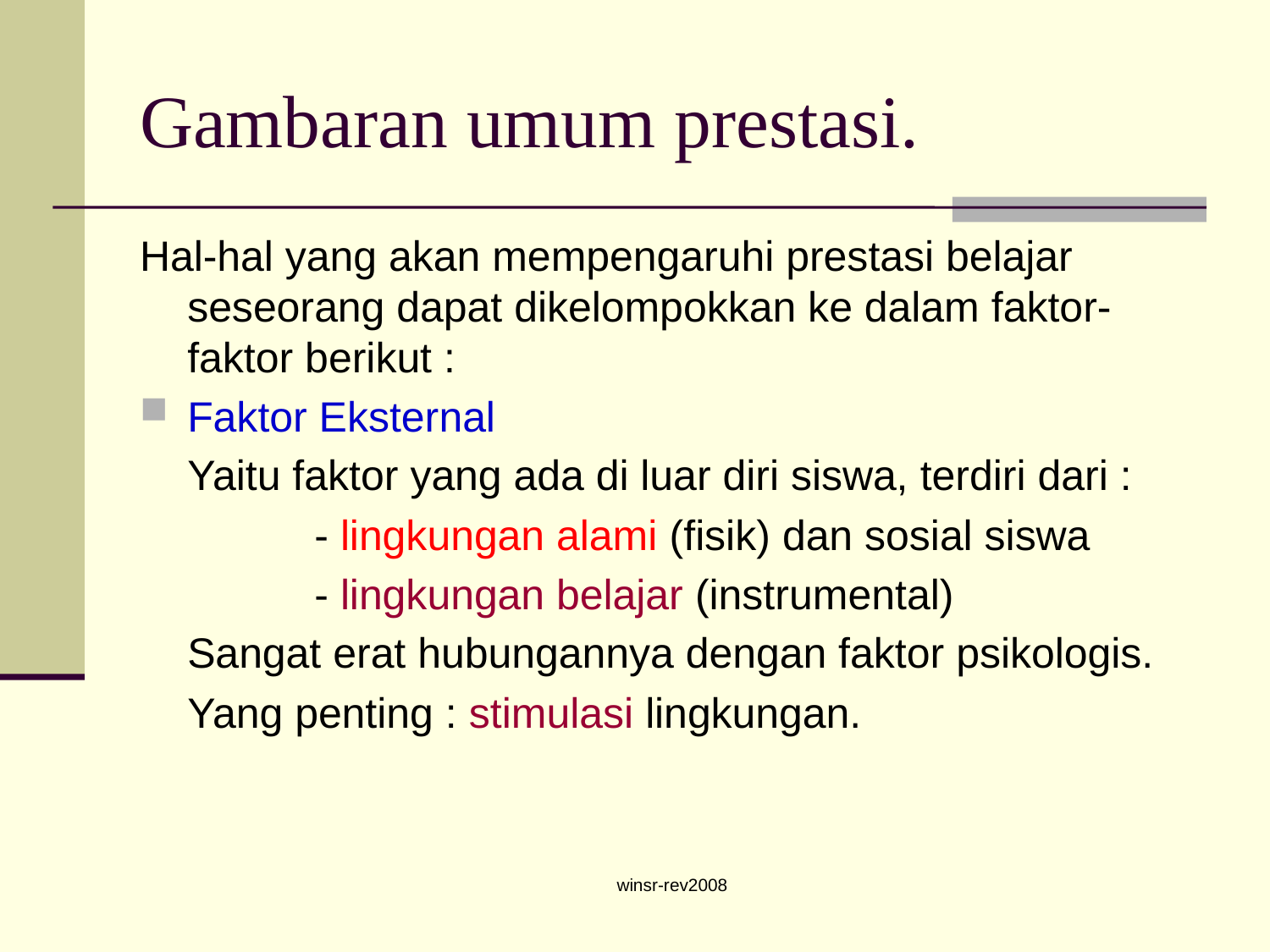

# Gambaran umum prestasi.
Hal-hal yang akan mempengaruhi prestasi belajar seseorang dapat dikelompokkan ke dalam faktor-faktor berikut :
Faktor Eksternal
	Yaitu faktor yang ada di luar diri siswa, terdiri dari :
		- lingkungan alami (fisik) dan sosial siswa
		- lingkungan belajar (instrumental)
	Sangat erat hubungannya dengan faktor psikologis.
	Yang penting : stimulasi lingkungan.
winsr-rev2008